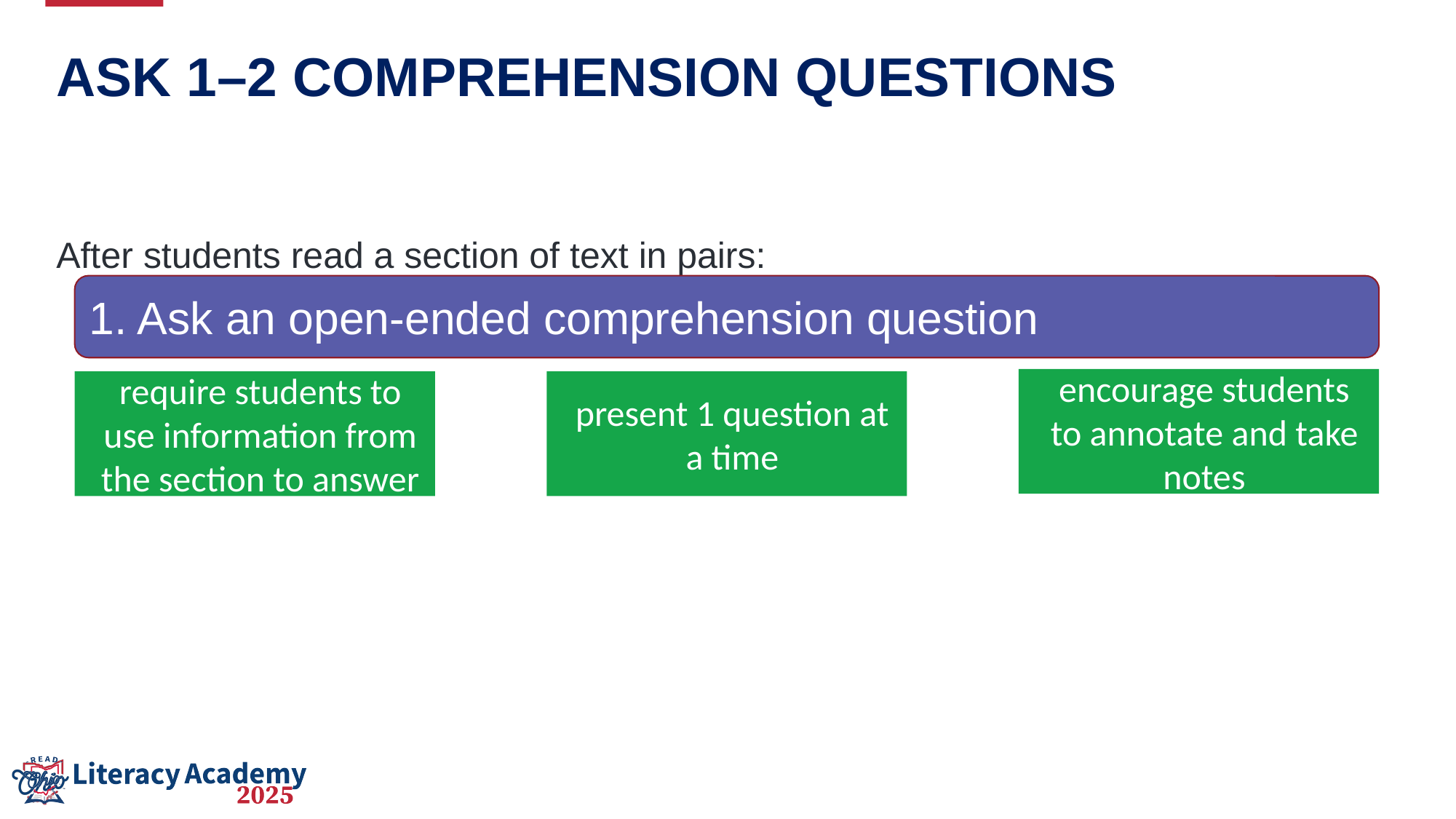

# Ask 1–2 Comprehension Questions
After students read a section of text in pairs:
1. Ask an open-ended comprehension question
encourage students to annotate and take notes
require students to use information from the section to answer
present 1 question at a time